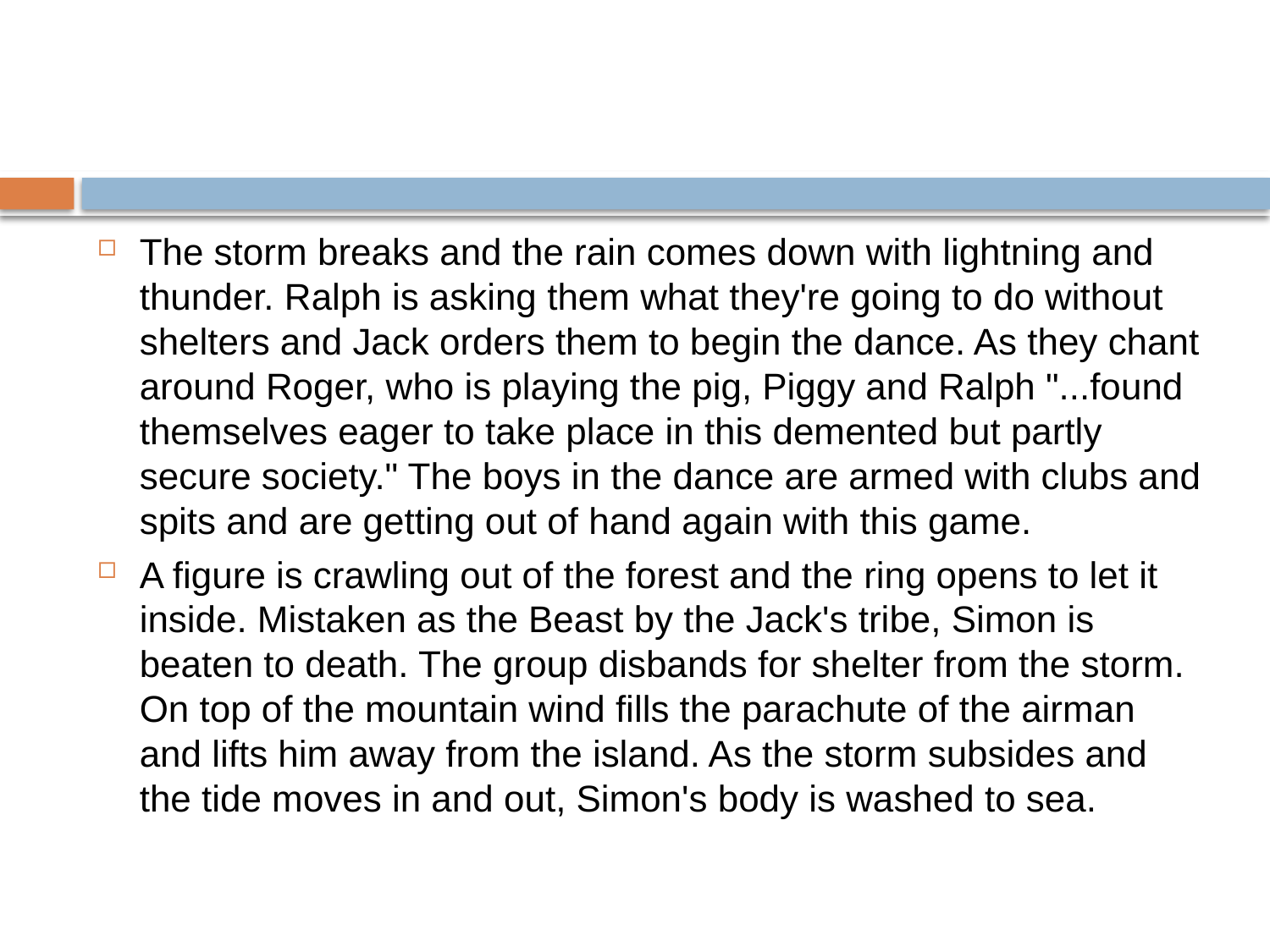

#
The storm breaks and the rain comes down with lightning and thunder. Ralph is asking them what they're going to do without shelters and Jack orders them to begin the dance. As they chant around Roger, who is playing the pig, Piggy and Ralph "...found themselves eager to take place in this demented but partly secure society." The boys in the dance are armed with clubs and spits and are getting out of hand again with this game.
A figure is crawling out of the forest and the ring opens to let it inside. Mistaken as the Beast by the Jack's tribe, Simon is beaten to death. The group disbands for shelter from the storm. On top of the mountain wind fills the parachute of the airman and lifts him away from the island. As the storm subsides and the tide moves in and out, Simon's body is washed to sea.